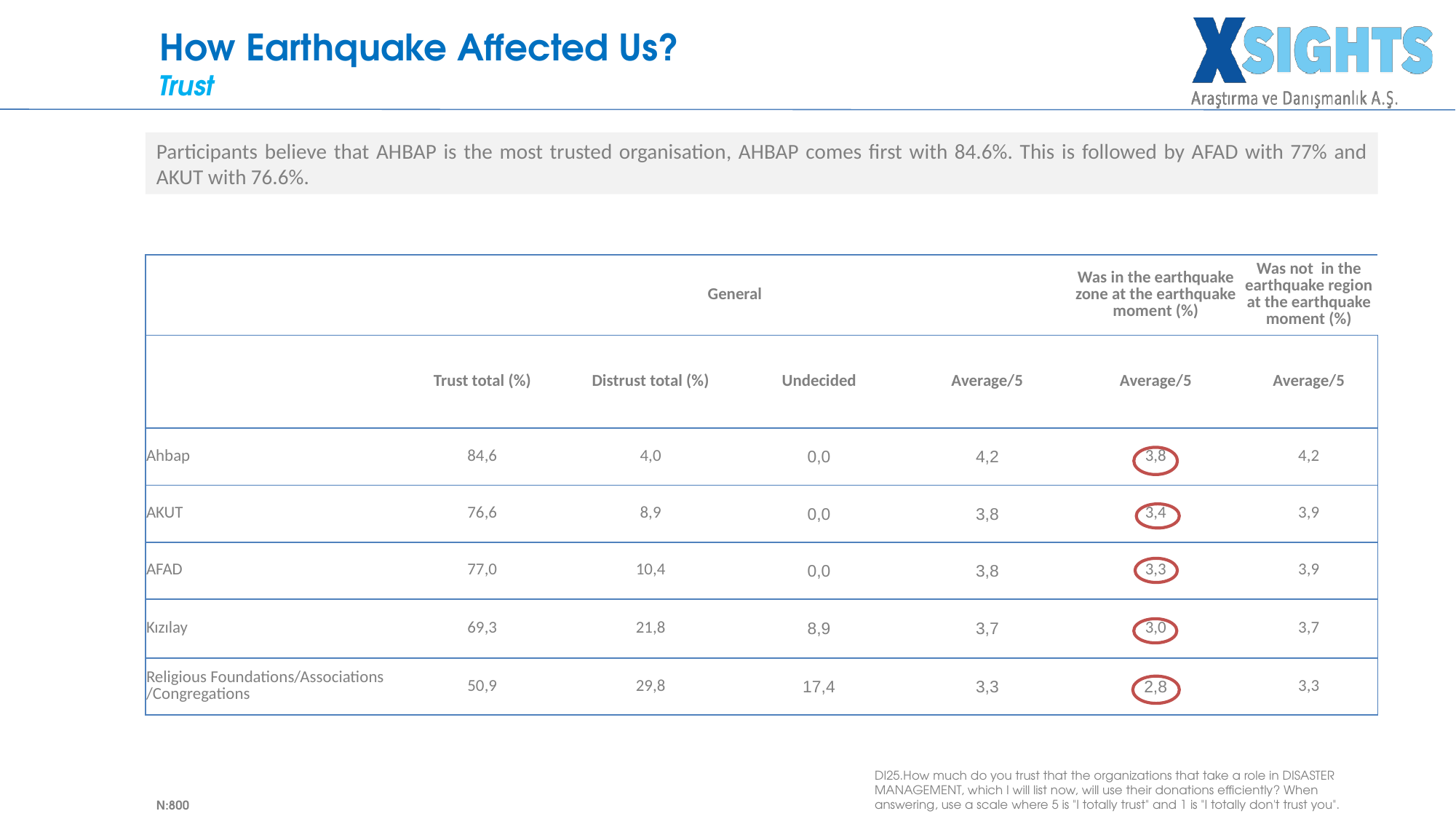

How Earthquake Affected Us?
Trust

Participants believe that AHBAP is the most trusted organisation, AHBAP comes first with 84.6%. This is followed by AFAD with 77% and AKUT with 76.6%.
|  | General | Genel |  |  | Was in the earthquake zone at the earthquake moment (%) | Was not in the earthquake region at the earthquake moment (%) |
| --- | --- | --- | --- | --- | --- | --- |
|  | Trust total (%) | Distrust total (%) | Undecided | Average/5 | Average/5 | Average/5 |
| Ahbap | 84,6 | 4,0 | 0,0 | 4,2 | 3,8 | 4,2 |
| AKUT | 76,6 | 8,9 | 0,0 | 3,8 | 3,4 | 3,9 |
| AFAD | 77,0 | 10,4 | 0,0 | 3,8 | 3,3 | 3,9 |
| Kızılay | 69,3 | 21,8 | 8,9 | 3,7 | 3,0 | 3,7 |
| Religious Foundations/Associations /Congregations | 50,9 | 29,8 | 17,4 | 3,3 | 2,8 | 3,3 |
Hareket etme rahatlığı sağlama
Tahriş etmeme

26
DI25.How much do you trust that the organizations that take a role in DISASTER MANAGEMENT, which I will list now, will use their donations efficiently? When answering, use a scale where 5 is "I totally trust" and 1 is "I totally don't trust you".
N:800